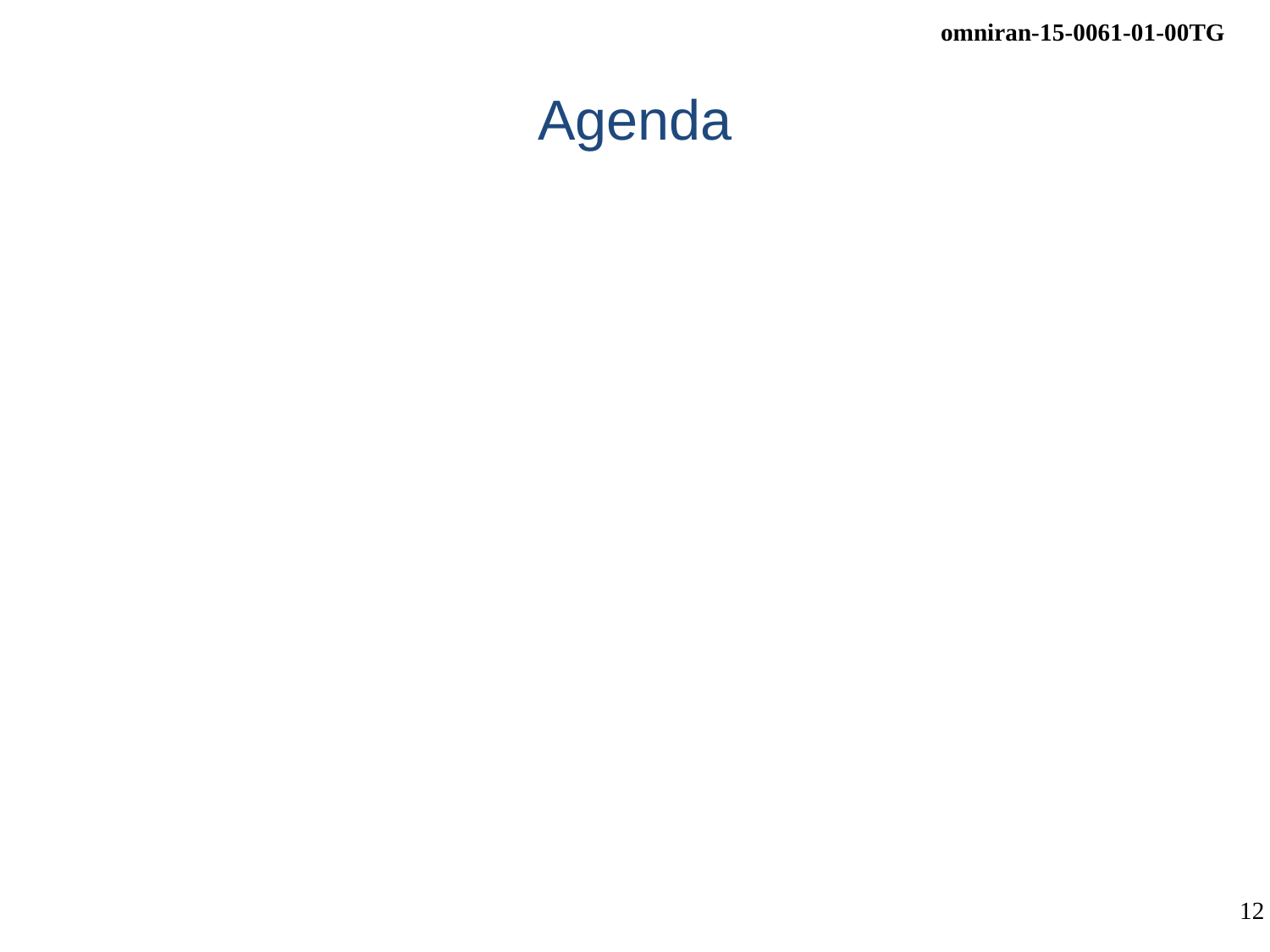

# Agenda
Review of minutes
https://mentor.ieee.org/omniran/dcn/15/omniran-15-0059-00-00TG-nov-2015-f2f-meeting-minutes.docx
Reports
Nov 802.1 closing plenary
P802.1CF contributions
Access network Setup
https://mentor.ieee.org/omniran/dcn/15/omniran-15-0042-02-CF00-an-setup-over-unlicensed-band.docx
Data path establishment, relocation and teardown
https://mentor.ieee.org/omniran/dcn/15/omniran-15-0055-01-CF00-data-path-functional-description.docx
Fault diagnostics and maintenance
https://mentor.ieee.org/omniran/dcn/15/omniran-15-0060-00-CF00-key-concepts-of-fault-diagnosis-and-maintenance.pptx
other contributions
None ?
Establishment of initial 802.1CF editor’s draft
Comment resolution
Wi-Fi as component of 5G within the scope of P802.1CF
Agenda for the upcoming F2F meeting
AOB